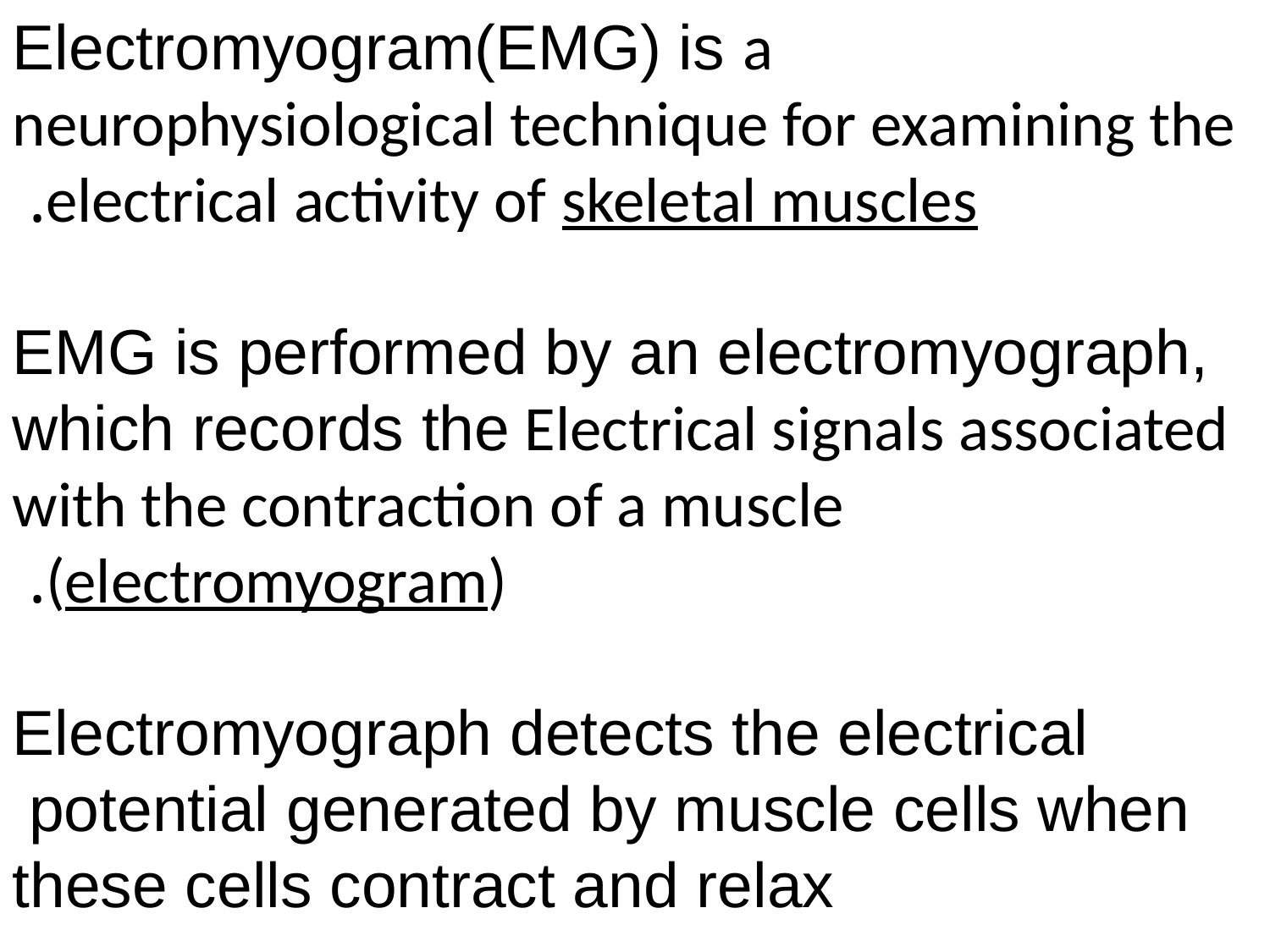

Electromyogram(EMG) is a neurophysiological technique for examining the electrical activity of skeletal muscles.

EMG is performed by an electromyograph, which records the Electrical signals associated with the contraction of a muscle  (electromyogram).

Electromyograph detects the electrical potential generated by muscle cells when
these cells contract and relax